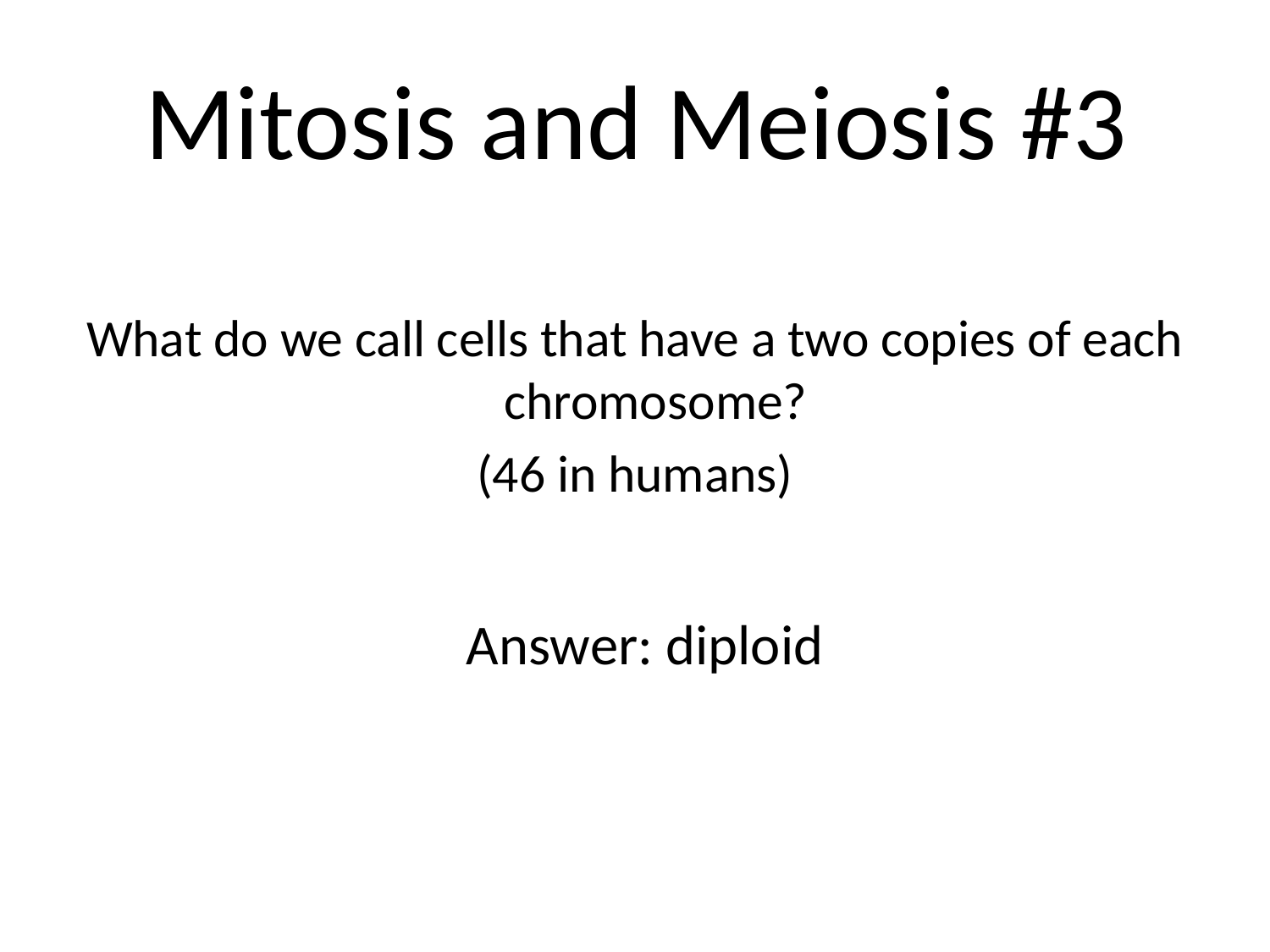

# Mitosis and Meiosis #3
What do we call cells that have a two copies of each chromosome?
(46 in humans)
Answer: diploid